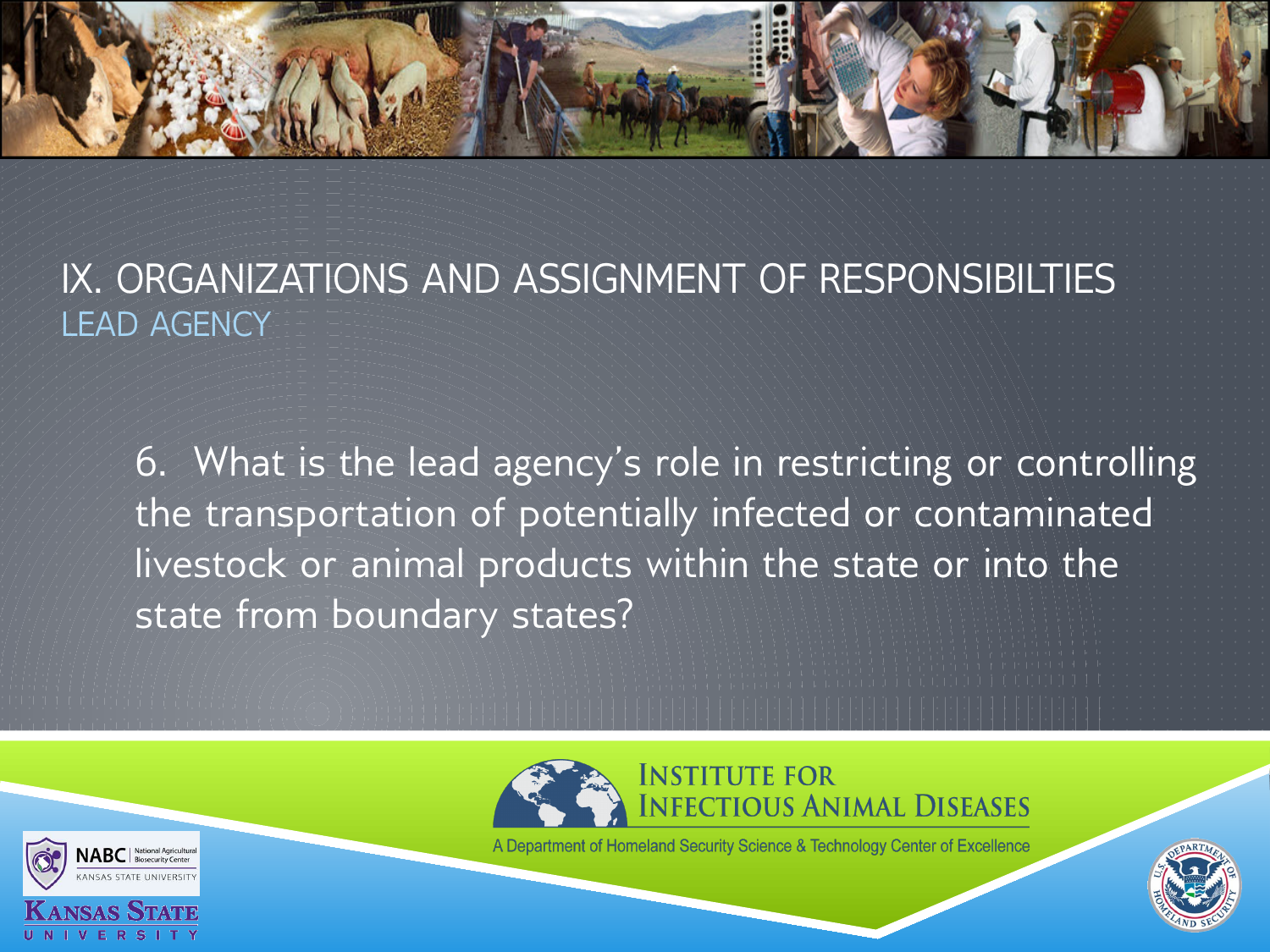

# IX. ORGANIZATIONS AND ASSIGNMENT OF RESPONSIBILTIES LEAD AGENCY
6.  What is the lead agency’s role in restricting or controlling the transportation of potentially infected or contaminated livestock or animal products within the state or into the state from boundary states?